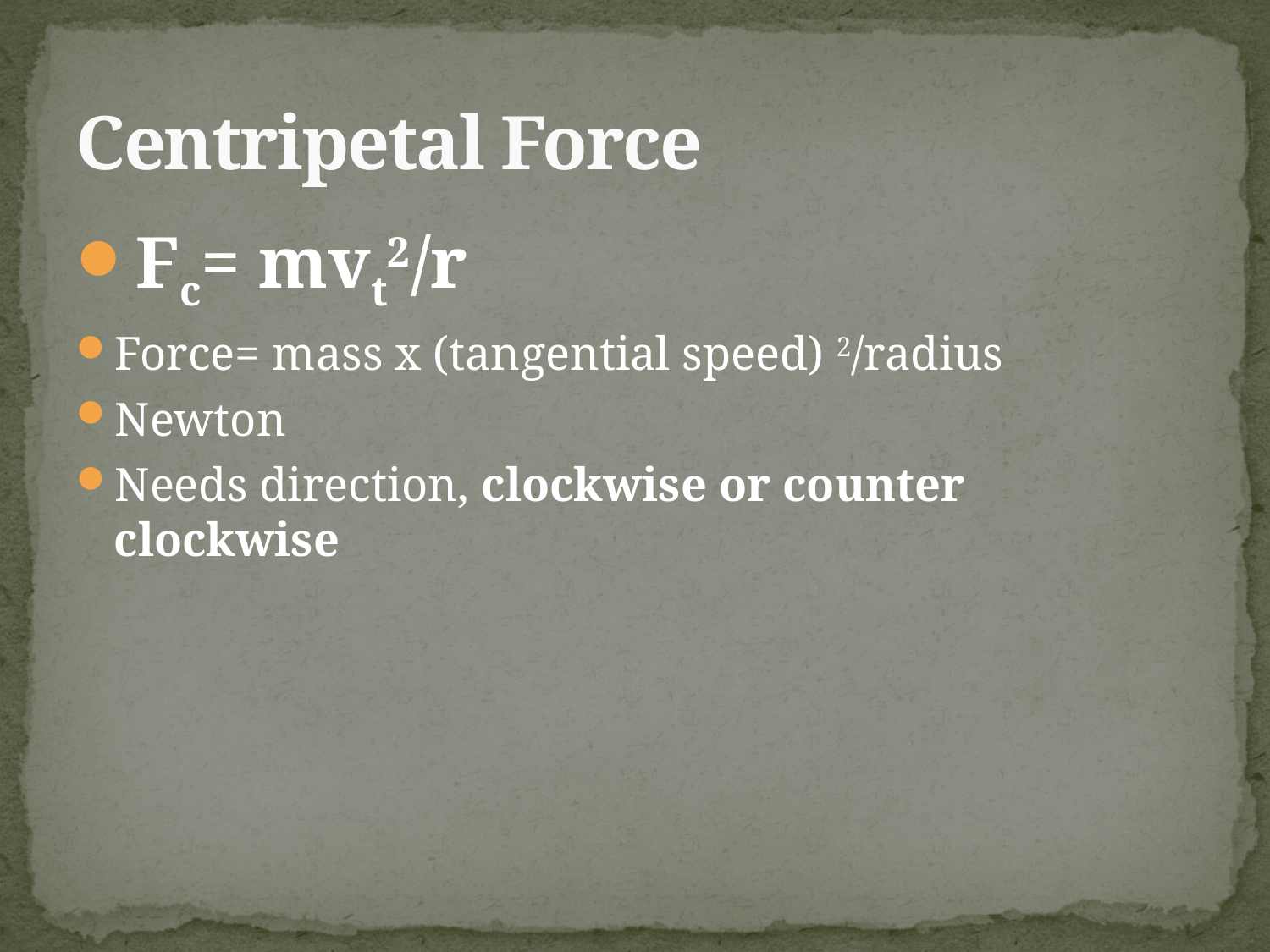

# Centripetal Force
Fc= mvt2/r
Force= mass x (tangential speed) 2/radius
Newton
Needs direction, clockwise or counter clockwise